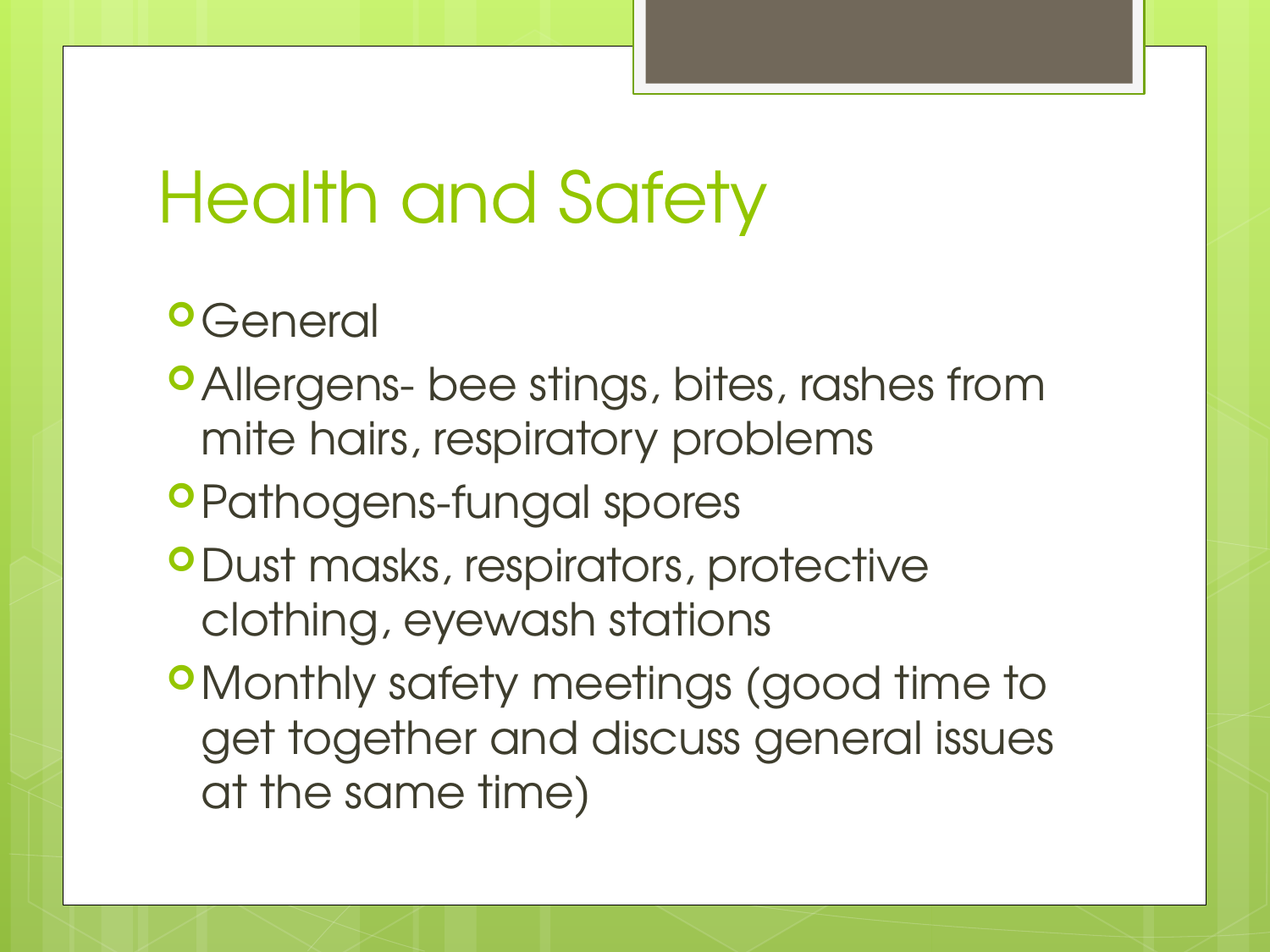

# Health and Safety
General
Allergens- bee stings, bites, rashes from mite hairs, respiratory problems
Pathogens-fungal spores
Dust masks, respirators, protective clothing, eyewash stations
Monthly safety meetings (good time to get together and discuss general issues at the same time)